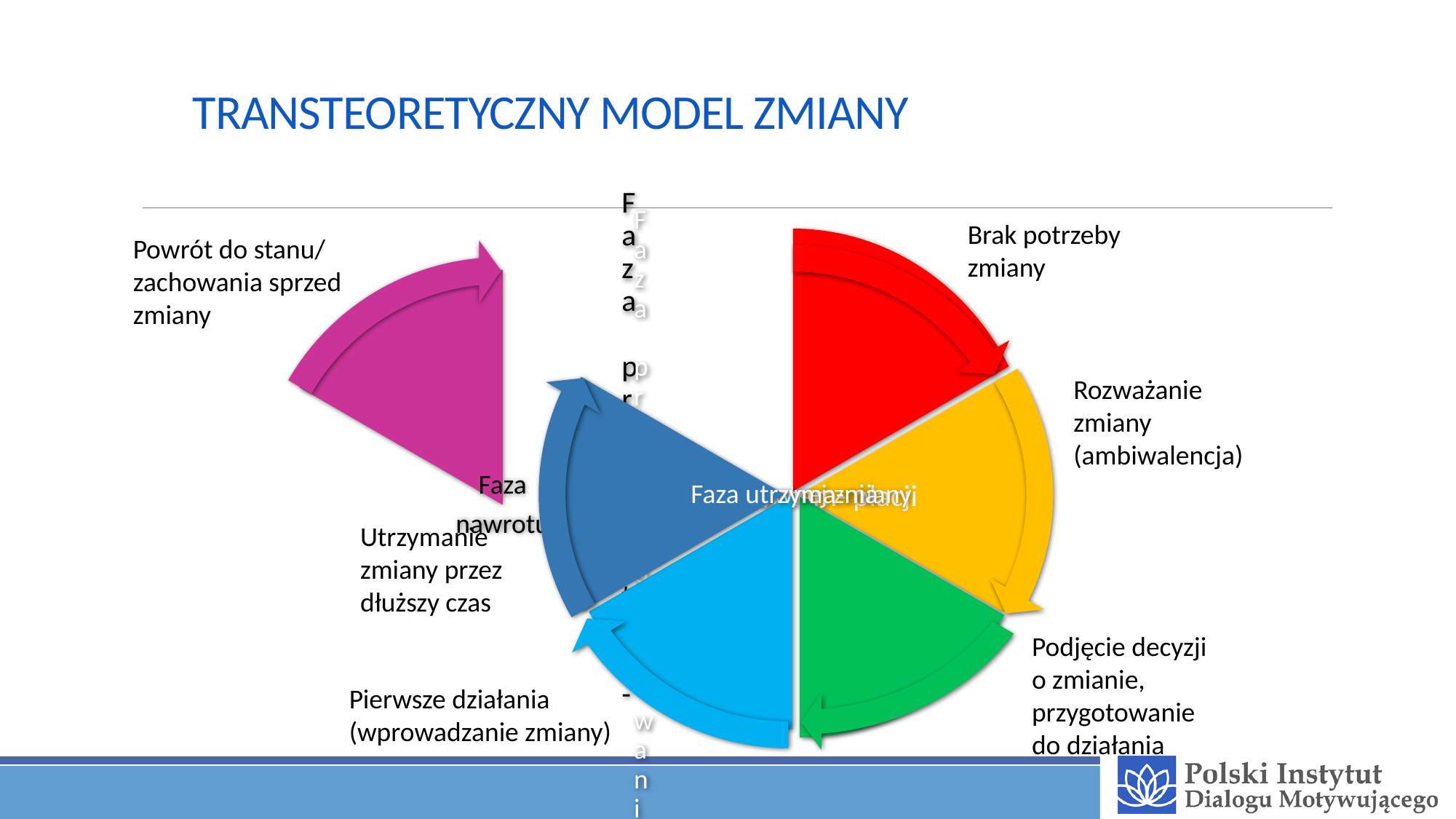

# TRANSTEORETYCZNY MODEL ZMIANY
Faza pre-kontem-       placji
Faza kontem- placji
Faza przygoto-   wania/ decyzji
Faza aktywnej zmiany
Faza utrzyma-nia
Faza
nawrotu
Brak potrzeby zmiany
Powrót do stanu/ zachowania sprzed zmiany
Rozważanie zmiany (ambiwalencja)
Utrzymanie zmiany przez dłuższy czas
Podjęcie decyzji o zmianie, przygotowanie do działania
Pierwsze działania (wprowadzanie zmiany)